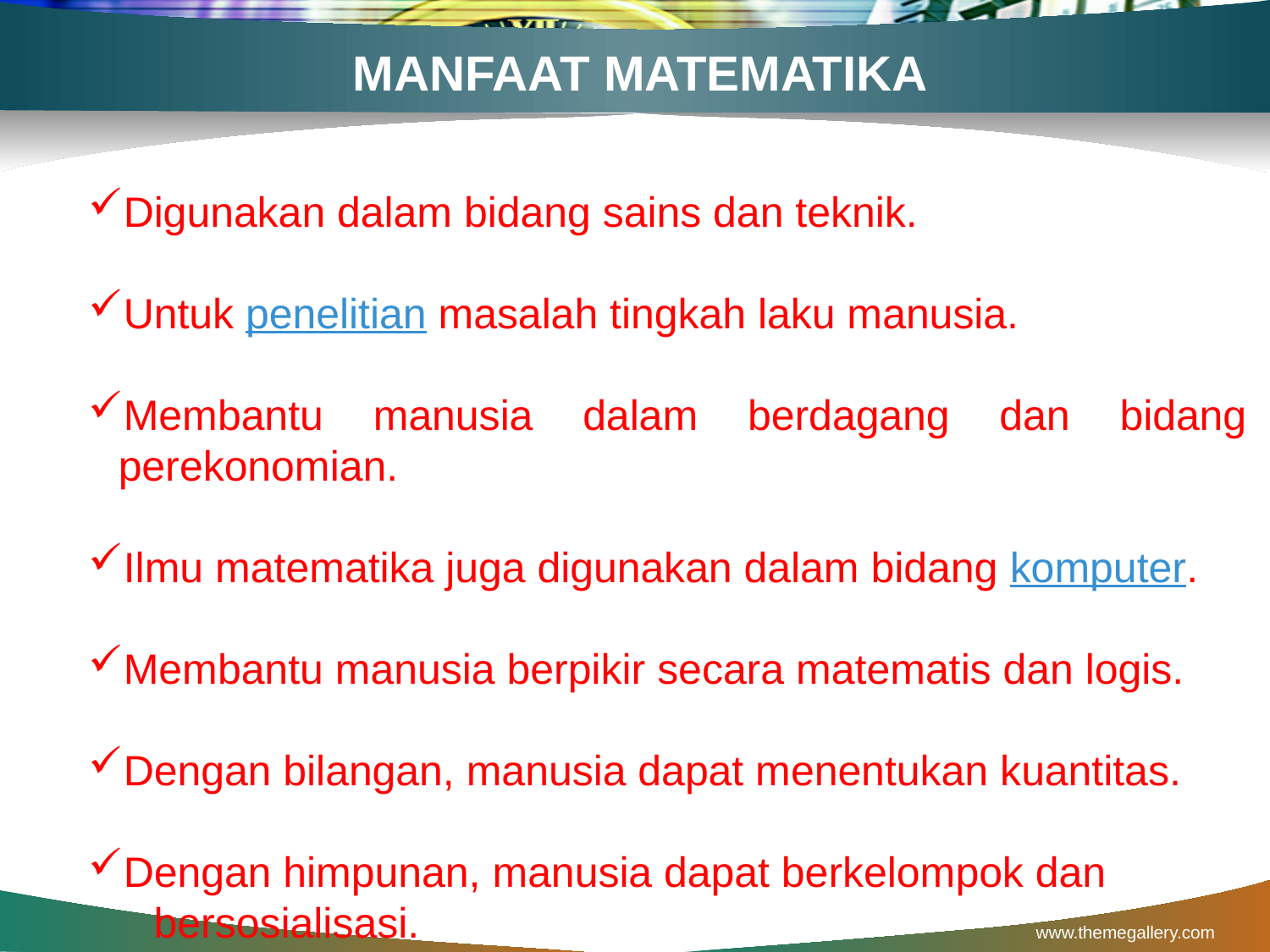

# MANFAAT MATEMATIKA

Digunakan dalam bidang sains dan teknik.

Untuk penelitian masalah tingkah laku manusia.

Membantu manusia dalam berdagang dan bidang perekonomian.

Ilmu matematika juga digunakan dalam bidang komputer.

Membantu manusia berpikir secara matematis dan logis.

Dengan bilangan, manusia dapat menentukan kuantitas.

Dengan himpunan, manusia dapat berkelompok dan
   bersosialisasi.

www.themegallery.com